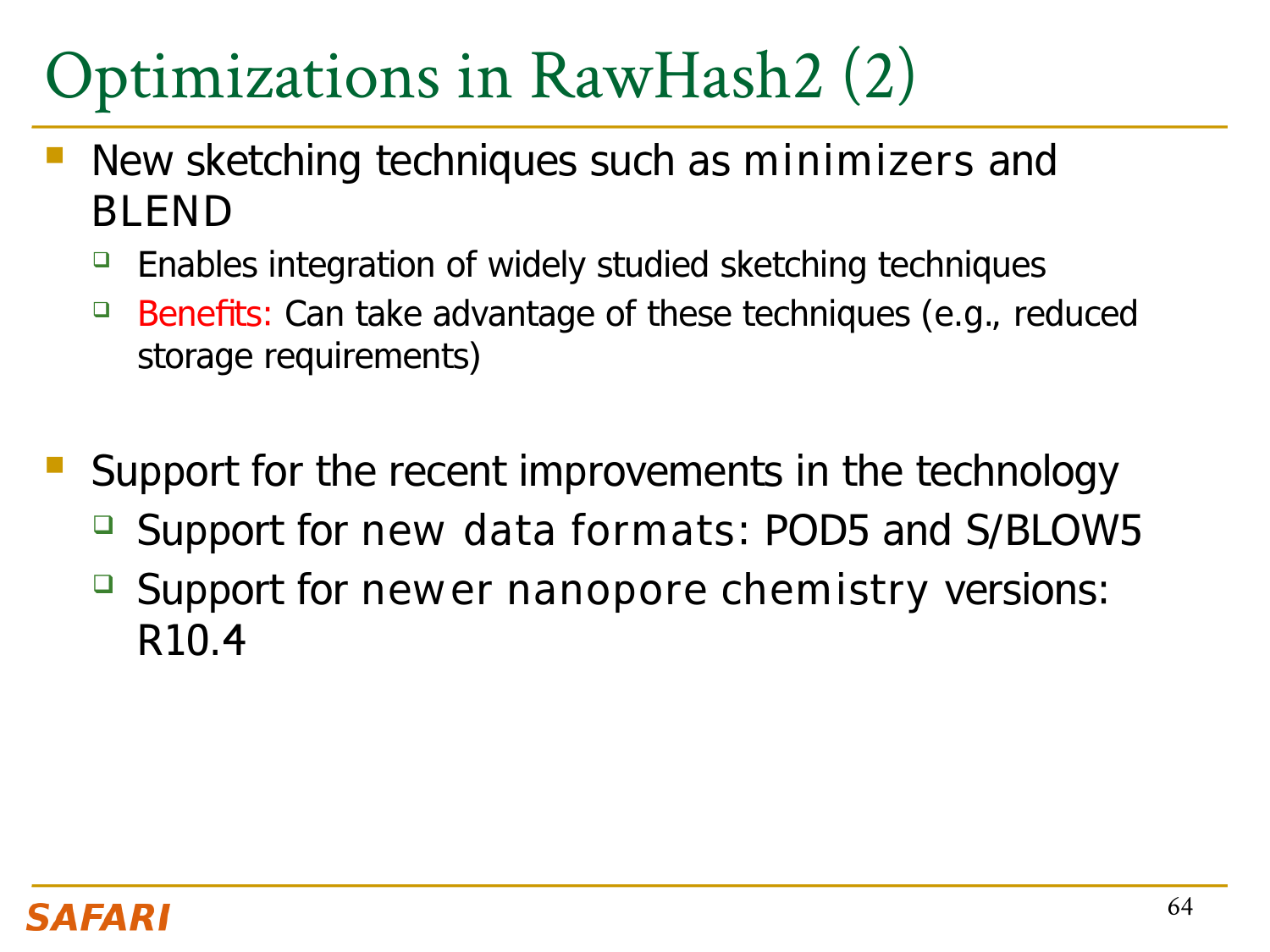

# Optimizations in RawHash2 (2)
New sketching techniques such as minimizers and BLEND
Enables integration of widely studied sketching techniques
Benefits: Can take advantage of these techniques (e.g., reduced storage requirements)

Support for the recent improvements in the technology
Support for new data formats: POD5 and S/BLOW5
Support for newer nanopore chemistry versions: R10.4
64